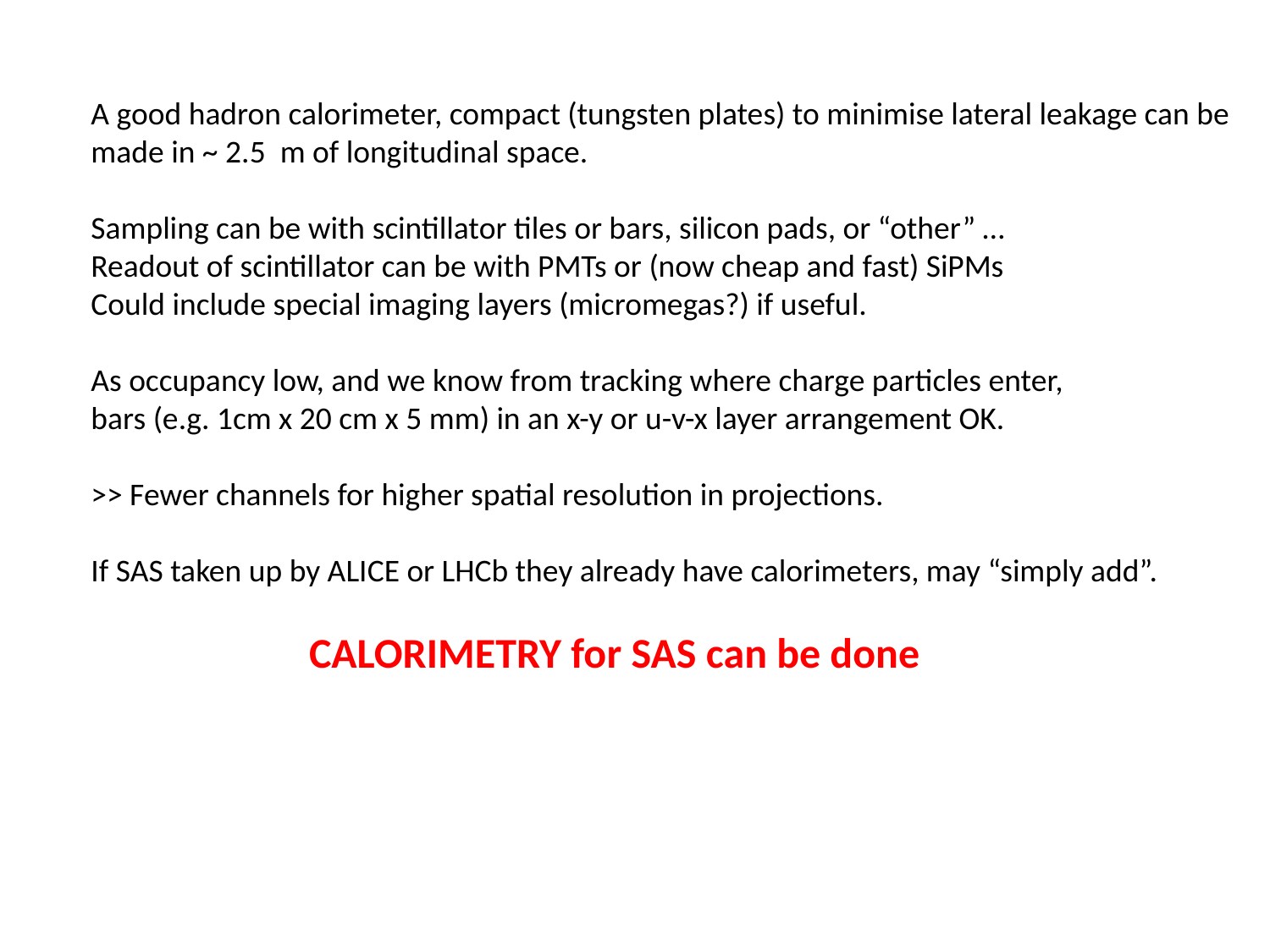

A good hadron calorimeter, compact (tungsten plates) to minimise lateral leakage can be
made in ~ 2.5  m of longitudinal space.

Sampling can be with scintillator tiles or bars, silicon pads, or “other” …
Readout of scintillator can be with PMTs or (now cheap and fast) SiPMs
Could include special imaging layers (micromegas?) if useful.

As occupancy low, and we know from tracking where charge particles enter,
bars (e.g. 1cm x 20 cm x 5 mm) in an x-y or u-v-x layer arrangement OK.

>> Fewer channels for higher spatial resolution in projections.

If SAS taken up by ALICE or LHCb they already have calorimeters, may “simply add”.

                             CALORIMETRY for SAS can be done